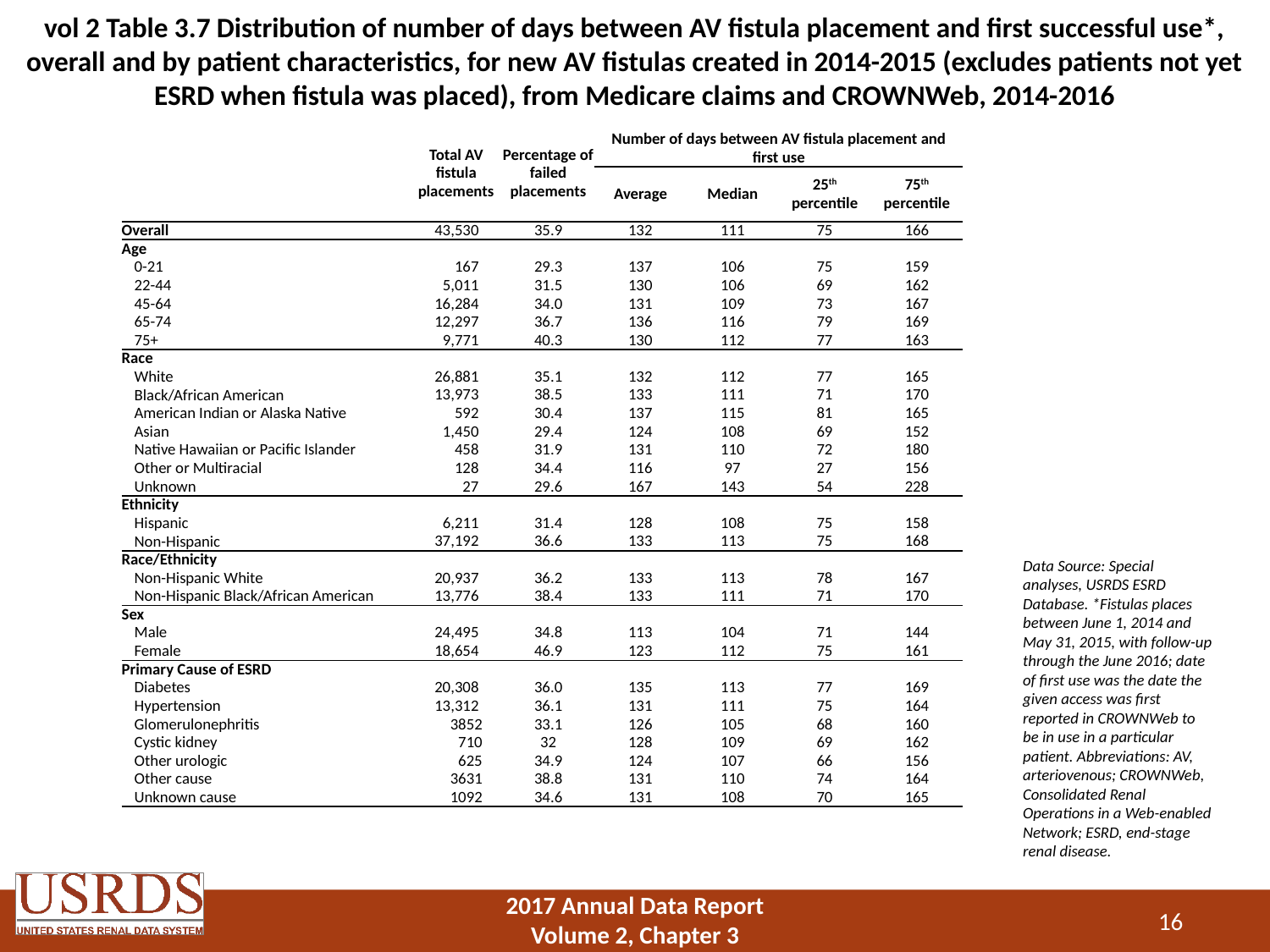

# vol 2 Table 3.7 Distribution of number of days between AV fistula placement and first successful use*, overall and by patient characteristics, for new AV fistulas created in 2014-2015 (excludes patients not yet ESRD when fistula was placed), from Medicare claims and CROWNWeb, 2014-2016
|  | Total AV fistula placements | Percentage of failed placements | Number of days between AV fistula placement and first use |  |  |  |
| --- | --- | --- | --- | --- | --- | --- |
|  |  |  | Average | Median | 25th percentile | 75th percentile |
| Overall | 43,530 | 35.9 | 132 | 111 | 75 | 166 |
| Age |  |  |  |  |  |  |
| 0-21 | 167 | 29.3 | 137 | 106 | 75 | 159 |
| 22-44 | 5,011 | 31.5 | 130 | 106 | 69 | 162 |
| 45-64 | 16,284 | 34.0 | 131 | 109 | 73 | 167 |
| 65-74 | 12,297 | 36.7 | 136 | 116 | 79 | 169 |
| 75+ | 9,771 | 40.3 | 130 | 112 | 77 | 163 |
| Race |  |  |  |  |  |  |
| White | 26,881 | 35.1 | 132 | 112 | 77 | 165 |
| Black/African American | 13,973 | 38.5 | 133 | 111 | 71 | 170 |
| American Indian or Alaska Native | 592 | 30.4 | 137 | 115 | 81 | 165 |
| Asian | 1,450 | 29.4 | 124 | 108 | 69 | 152 |
| Native Hawaiian or Pacific Islander | 458 | 31.9 | 131 | 110 | 72 | 180 |
| Other or Multiracial | 128 | 34.4 | 116 | 97 | 27 | 156 |
| Unknown | 27 | 29.6 | 167 | 143 | 54 | 228 |
| Ethnicity |  |  |  |  |  |  |
| Hispanic | 6,211 | 31.4 | 128 | 108 | 75 | 158 |
| Non-Hispanic | 37,192 | 36.6 | 133 | 113 | 75 | 168 |
| Race/Ethnicity |  |  |  |  |  |  |
| Non-Hispanic White | 20,937 | 36.2 | 133 | 113 | 78 | 167 |
| Non-Hispanic Black/African American | 13,776 | 38.4 | 133 | 111 | 71 | 170 |
| Sex |  |  |  |  |  |  |
| Male | 24,495 | 34.8 | 113 | 104 | 71 | 144 |
| Female | 18,654 | 46.9 | 123 | 112 | 75 | 161 |
| Primary Cause of ESRD |  |  |  |  |  |  |
| Diabetes | 20,308 | 36.0 | 135 | 113 | 77 | 169 |
| Hypertension | 13,312 | 36.1 | 131 | 111 | 75 | 164 |
| Glomerulonephritis | 3852 | 33.1 | 126 | 105 | 68 | 160 |
| Cystic kidney | 710 | 32 | 128 | 109 | 69 | 162 |
| Other urologic | 625 | 34.9 | 124 | 107 | 66 | 156 |
| Other cause | 3631 | 38.8 | 131 | 110 | 74 | 164 |
| Unknown cause | 1092 | 34.6 | 131 | 108 | 70 | 165 |
Data Source: Special analyses, USRDS ESRD Database. *Fistulas places between June 1, 2014 and May 31, 2015, with follow-up through the June 2016; date of first use was the date the given access was first reported in CROWNWeb to be in use in a particular patient. Abbreviations: AV, arteriovenous; CROWNWeb, Consolidated Renal Operations in a Web-enabled Network; ESRD, end-stage renal disease.
16